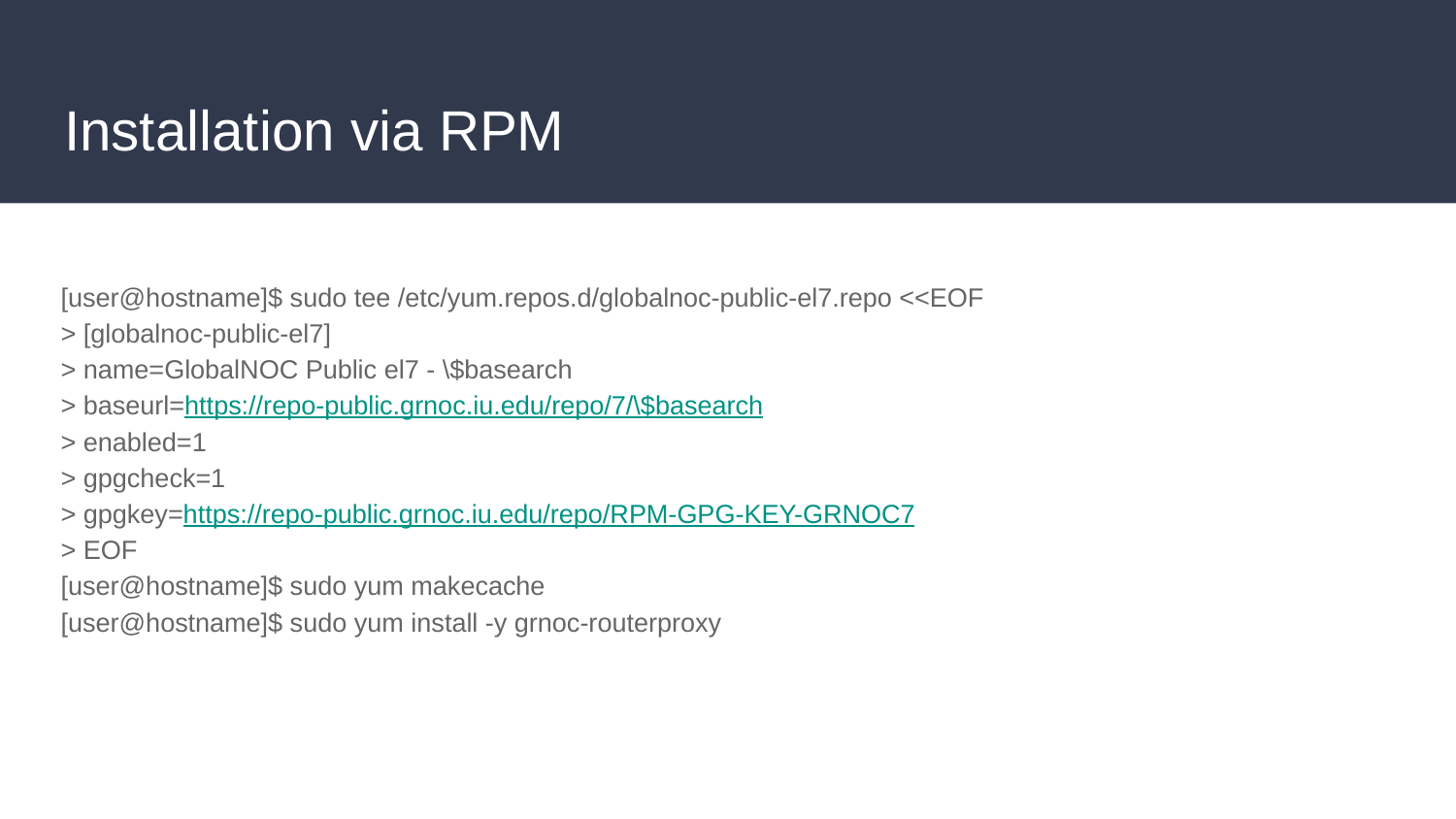

# Installation via RPM
[user@hostname]$ sudo tee /etc/yum.repos.d/globalnoc-public-el7.repo <<EOF
> [globalnoc-public-el7]
> name=GlobalNOC Public el7 - \$basearch
> baseurl=https://repo-public.grnoc.iu.edu/repo/7/\$basearch
> enabled=1
> gpgcheck=1
> gpgkey=https://repo-public.grnoc.iu.edu/repo/RPM-GPG-KEY-GRNOC7
> EOF
[user@hostname]$ sudo yum makecache
[user@hostname]$ sudo yum install -y grnoc-routerproxy